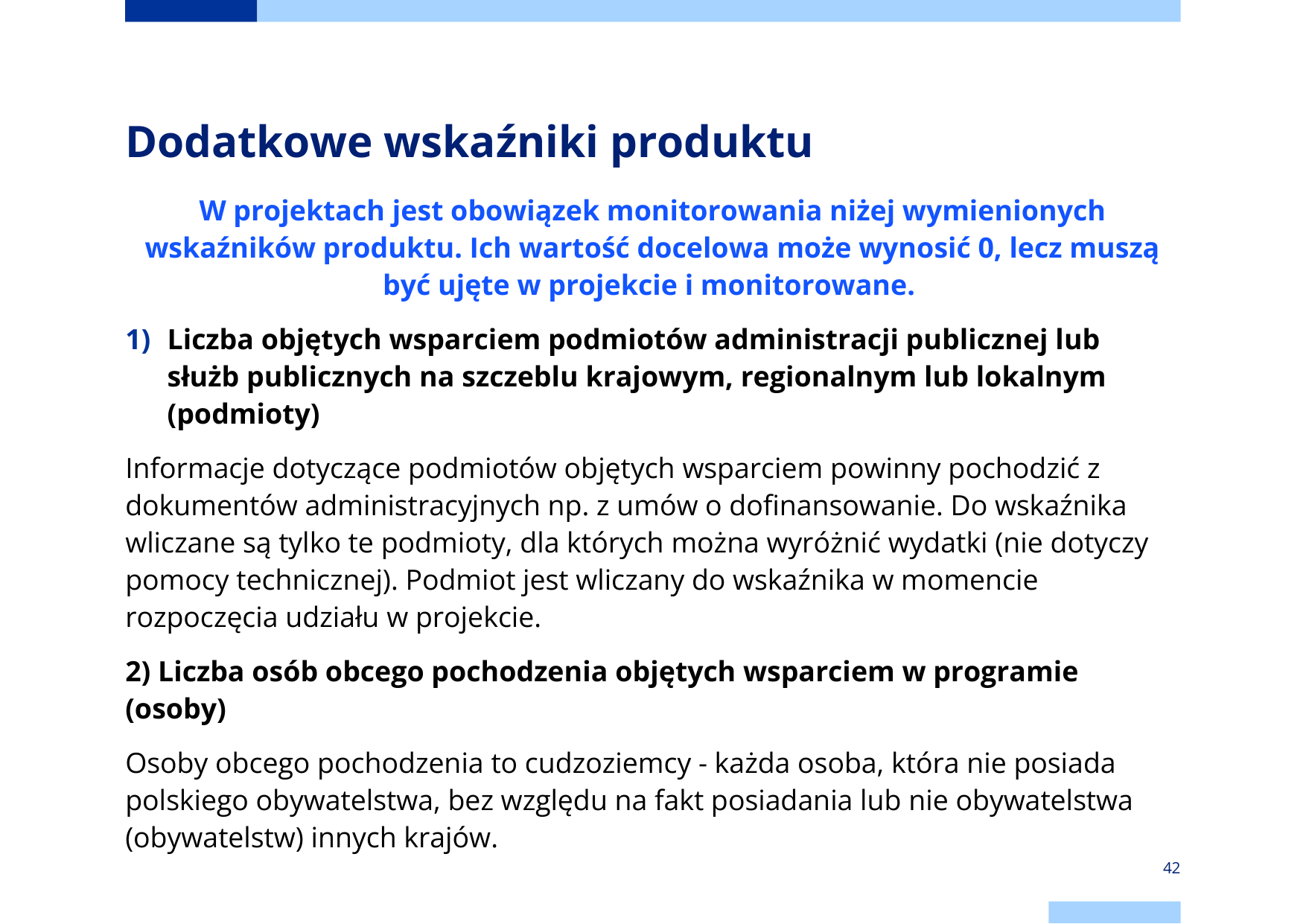

# Dodatkowe wskaźniki produktu
W projektach jest obowiązek monitorowania niżej wymienionych wskaźników produktu. Ich wartość docelowa może wynosić 0, lecz muszą być ujęte w projekcie i monitorowane.
Liczba objętych wsparciem podmiotów administracji publicznej lub służb publicznych na szczeblu krajowym, regionalnym lub lokalnym (podmioty)
Informacje dotyczące podmiotów objętych wsparciem powinny pochodzić z dokumentów administracyjnych np. z umów o dofinansowanie. Do wskaźnika wliczane są tylko te podmioty, dla których można wyróżnić wydatki (nie dotyczy pomocy technicznej). Podmiot jest wliczany do wskaźnika w momencie rozpoczęcia udziału w projekcie.
2) Liczba osób obcego pochodzenia objętych wsparciem w programie (osoby)
Osoby obcego pochodzenia to cudzoziemcy - każda osoba, która nie posiada polskiego obywatelstwa, bez względu na fakt posiadania lub nie obywatelstwa (obywatelstw) innych krajów.
42